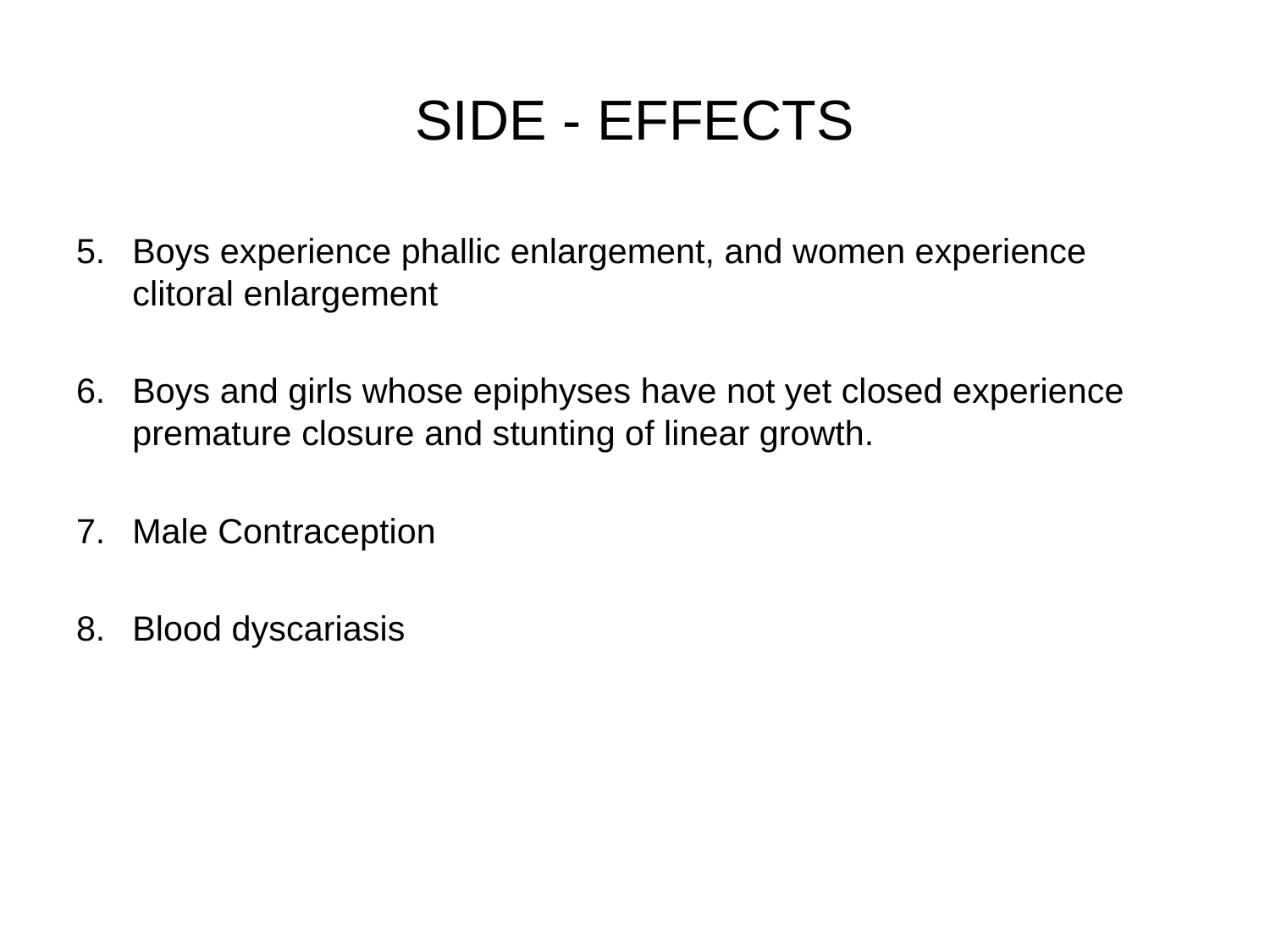

# SIDE - EFFECTS
Boys experience phallic enlargement, and women experience clitoral enlargement

Boys and girls whose epiphyses have not yet closed experience premature closure and stunting of linear growth.

Male Contraception

Blood dyscariasis